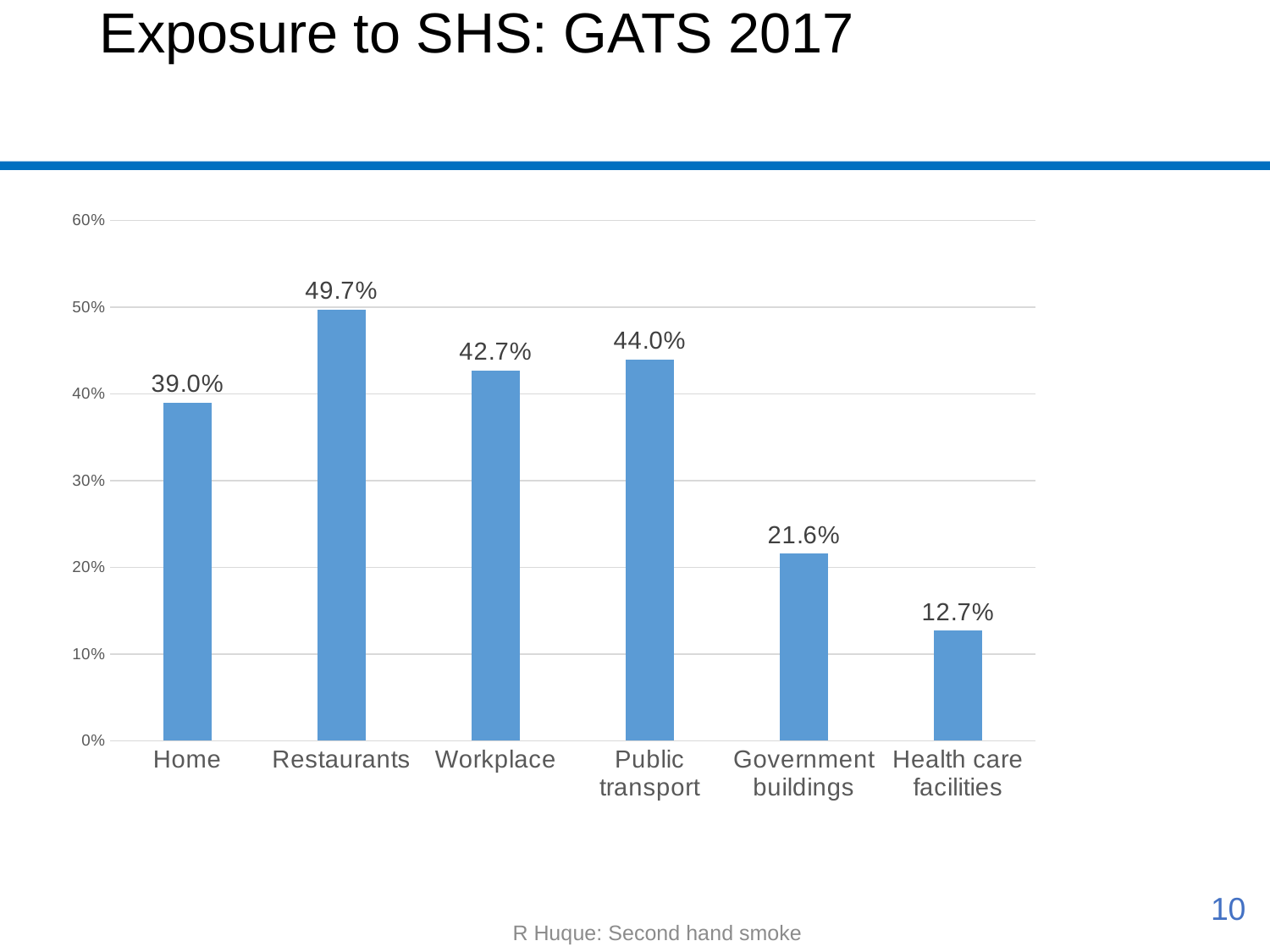

# Exposure to SHS: GATS 2017

### Chart

| Category |  |
|---|---|
| Home | 0.39 |
| Restaurants | 0.497 |
| Workplace | 0.427 |
| Public transport | 0.44 |
| Government buildings | 0.216 |
| Health care facilities | 0.127 |
10
R Huque: Second hand smoke